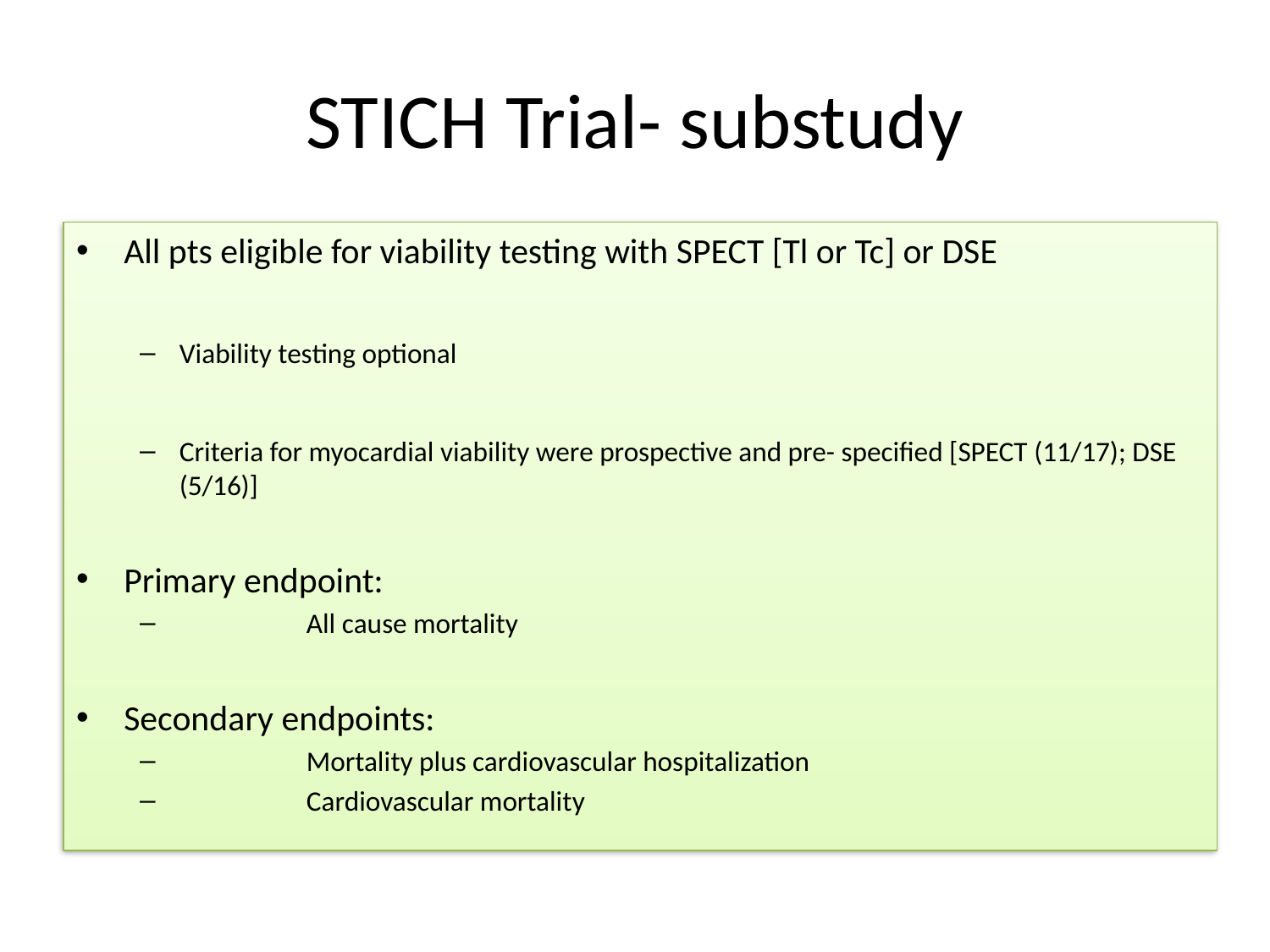

# STICH Trial- substudy
All pts eligible for viability testing with SPECT [Tl or Tc] or DSE

Viability testing optional

Criteria for myocardial viability were prospective and pre- specified [SPECT (11/17); DSE (5/16)]

Primary endpoint:
	All cause mortality

Secondary endpoints:
	Mortality plus cardiovascular hospitalization
	Cardiovascular mortality